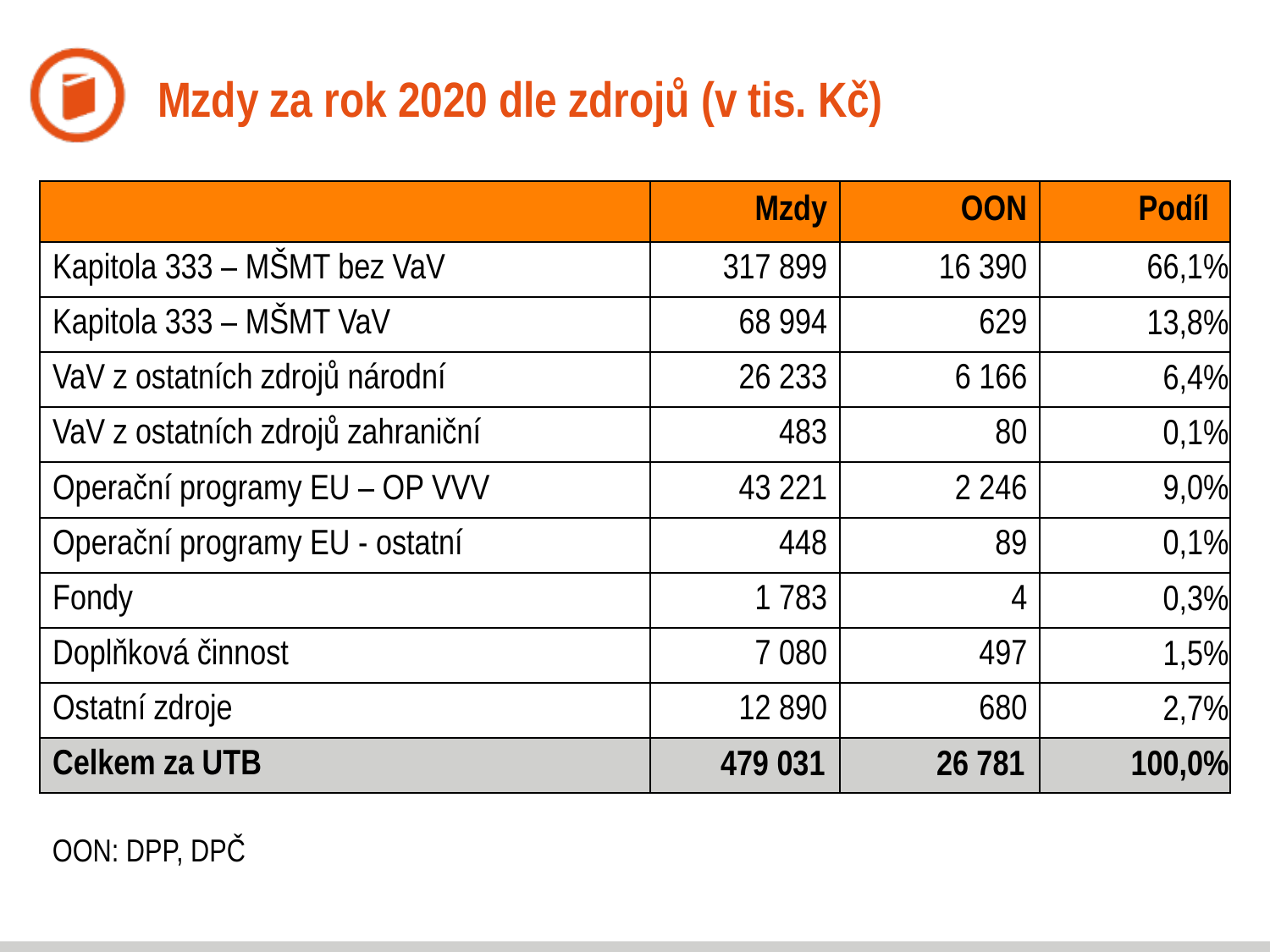

# Mzdy za rok 2020 dle zdrojů (v tis. Kč)
|  | Mzdy | OON | Podíl |
| --- | --- | --- | --- |
| Kapitola 333 – MŠMT bez VaV | 317 899 | 16 390 | 66,1% |
| Kapitola 333 – MŠMT VaV | 68 994 | 629 | 13,8% |
| VaV z ostatních zdrojů národní | 26 233 | 6 166 | 6,4% |
| VaV z ostatních zdrojů zahraniční | 483 | 80 | 0,1% |
| Operační programy EU – OP VVV | 43 221 | 2 246 | 9,0% |
| Operační programy EU - ostatní | 448 | 89 | 0,1% |
| Fondy | 1 783 | 4 | 0,3% |
| Doplňková činnost | 7 080 | 497 | 1,5% |
| Ostatní zdroje | 12 890 | 680 | 2,7% |
| Celkem za UTB | 479 031 | 26 781 | 100,0% |
OON: DPP, DPČ